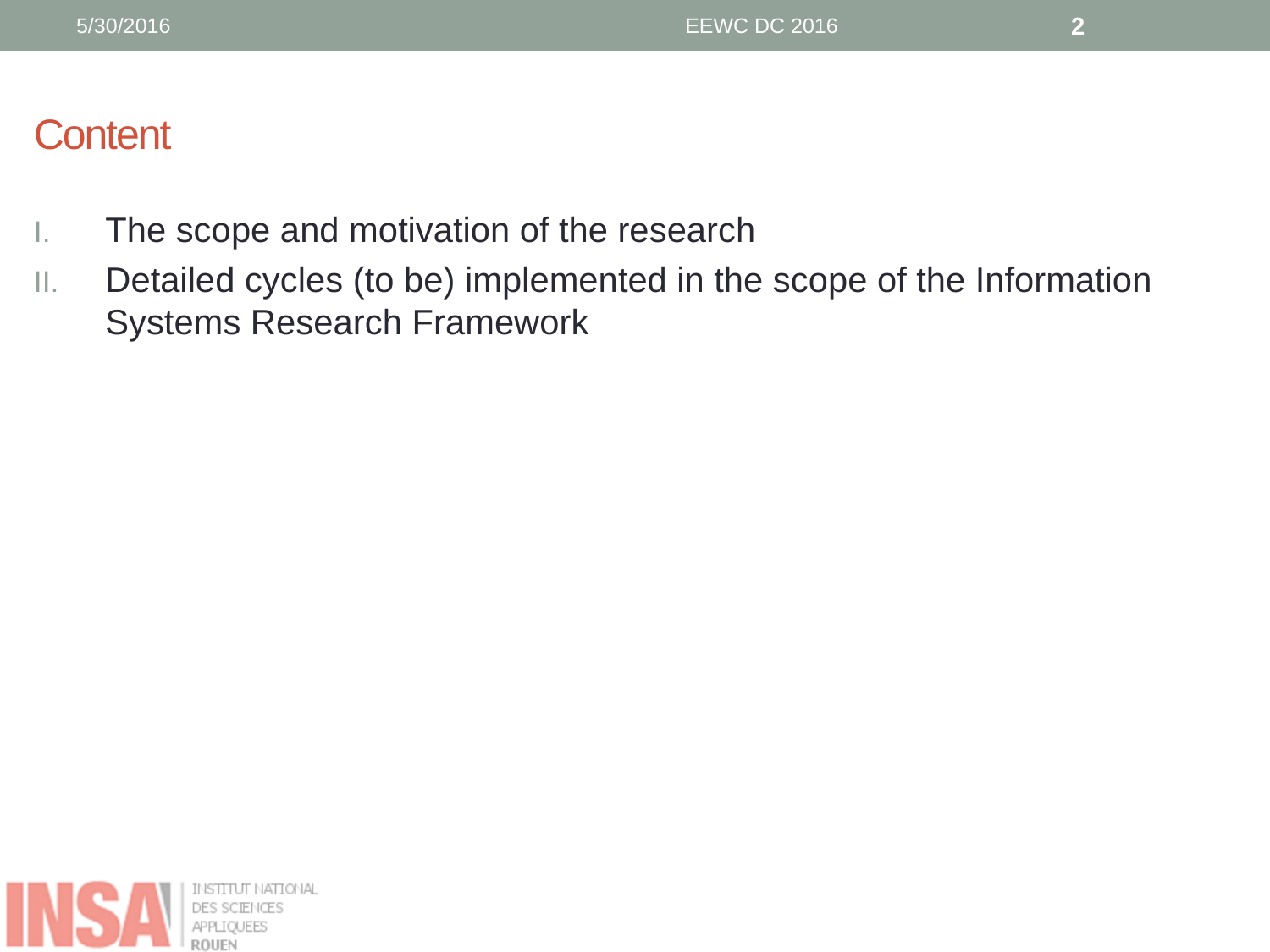

5/30/2016
EEWC DC 2016
2
# Content
The scope and motivation of the research
Detailed cycles (to be) implemented in the scope of the Information Systems Research Framework